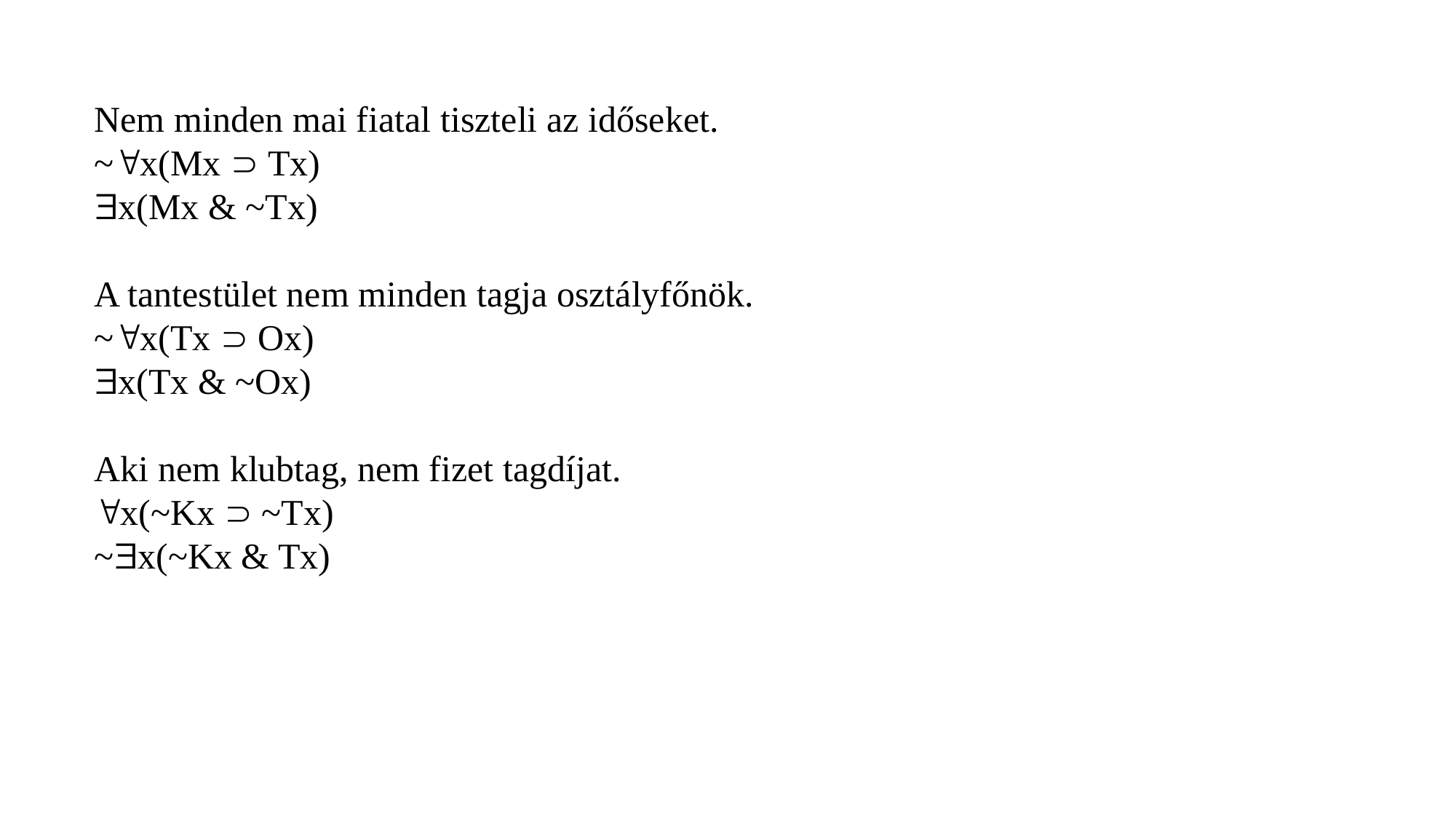

Nem minden mai fiatal tiszteli az időseket.
~∀x(Mx ⊃ Tx)
∃x(Mx & ~Tx)

A tantestület nem minden tagja osztályfőnök.
~∀x(Tx ⊃ Ox)
∃x(Tx & ~Ox)

Aki nem klubtag, nem fizet tagdíjat.
∀x(~Kx ⊃ ~Tx)
~∃x(~Kx & Tx)